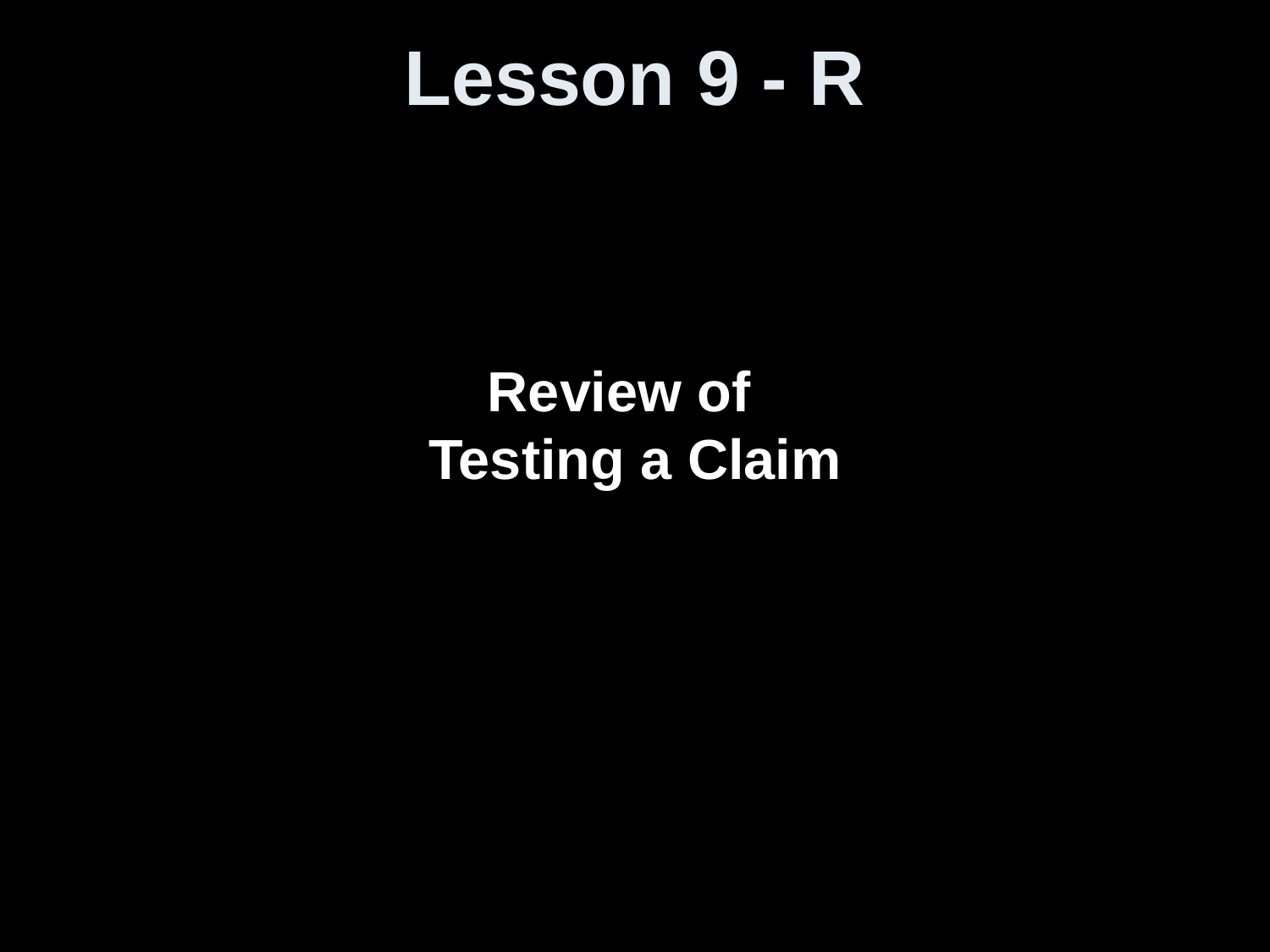

# Lesson 9 - R
Review of
Testing a Claim